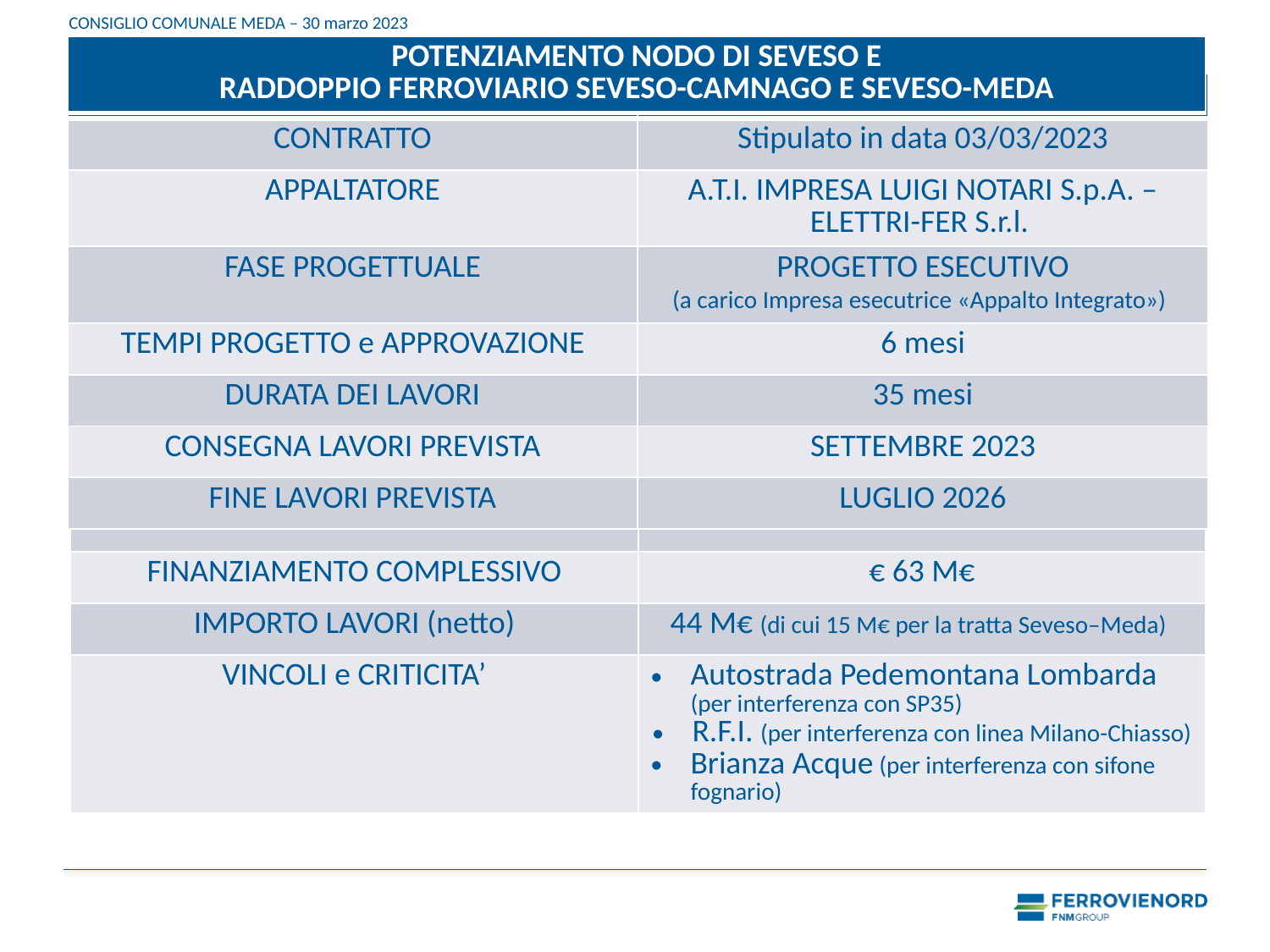

CONSIGLIO COMUNALE MEDA – 30 marzo 2023
| POTENZIAMENTO NODO DI SEVESO E RADDOPPIO FERROVIARIO SEVESO-CAMNAGO E SEVESO-MEDA |
| --- |

|  |  |
| --- | --- |
| CONTRATTO | Stipulato in data 03/03/2023 |
| APPALTATORE | A.T.I. IMPRESA LUIGI NOTARI S.p.A. – ELETTRI-FER S.r.l. |
| FASE PROGETTUALE | PROGETTO ESECUTIVO (a carico Impresa esecutrice «Appalto Integrato») |
| TEMPI PROGETTO e APPROVAZIONE | 6 mesi |
| DURATA DEI LAVORI | 35 mesi |
| CONSEGNA LAVORI PREVISTA | SETTEMBRE 2023 |
| FINE LAVORI PREVISTA | LUGLIO 2026 |
|  |  |
| --- | --- |
|  |  |
| FINANZIAMENTO COMPLESSIVO | € 63 M€ |
| IMPORTO LAVORI (netto) | 44 M€ (di cui 15 M€ per la tratta Seveso–Meda) |
| VINCOLI e CRITICITA’ | Autostrada Pedemontana Lombarda (per interferenza con SP35) R.F.I. (per interferenza con linea Milano-Chiasso) Brianza Acque (per interferenza con sifone fognario) |